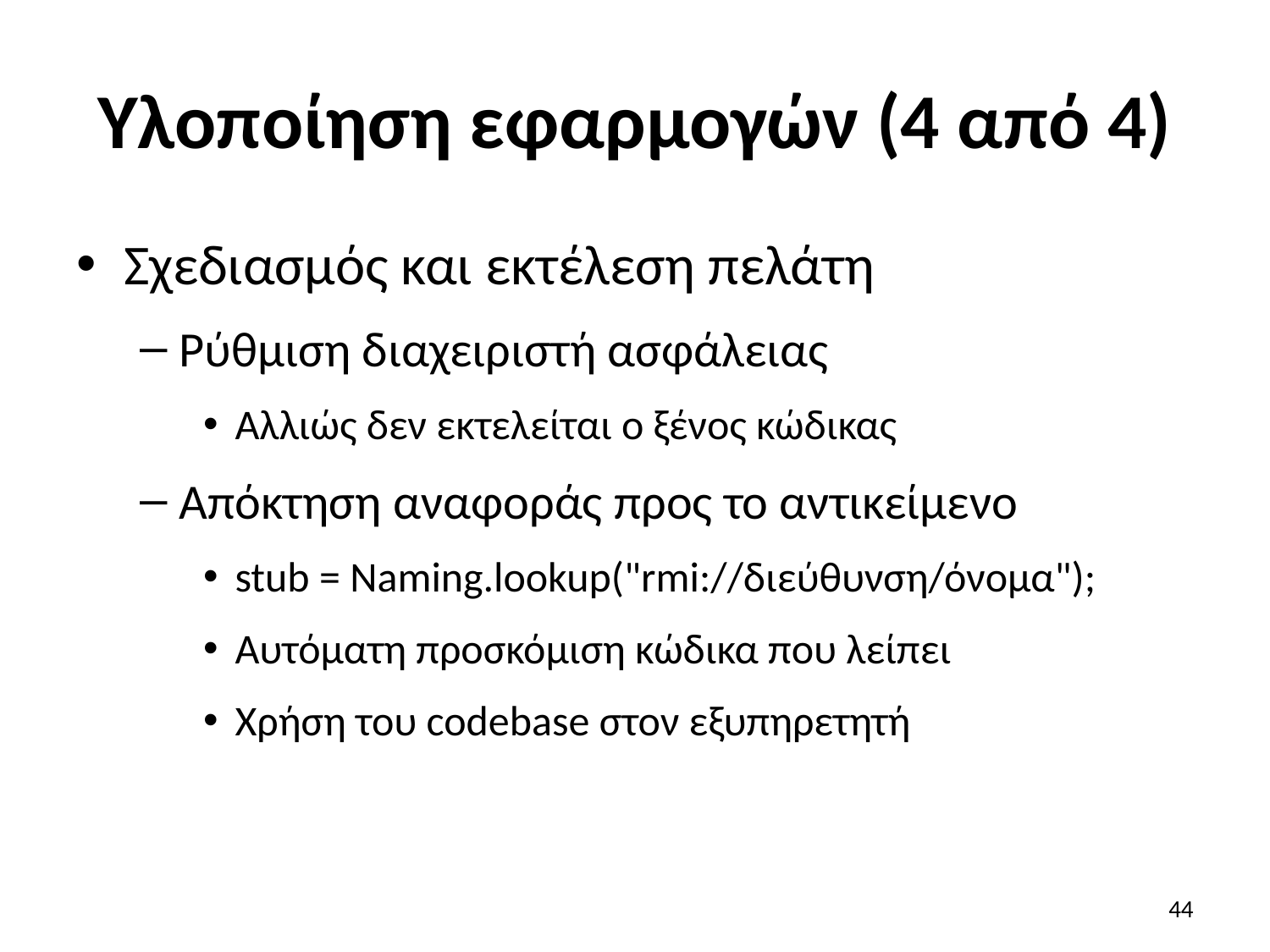

# Υλοποίηση εφαρμογών (4 από 4)
Σχεδιασμός και εκτέλεση πελάτη
Ρύθμιση διαχειριστή ασφάλειας
Αλλιώς δεν εκτελείται ο ξένος κώδικας
Απόκτηση αναφοράς προς το αντικείμενο
stub = Naming.lookup("rmi://διεύθυνση/όνομα");
Αυτόματη προσκόμιση κώδικα που λείπει
Χρήση του codebase στον εξυπηρετητή
44